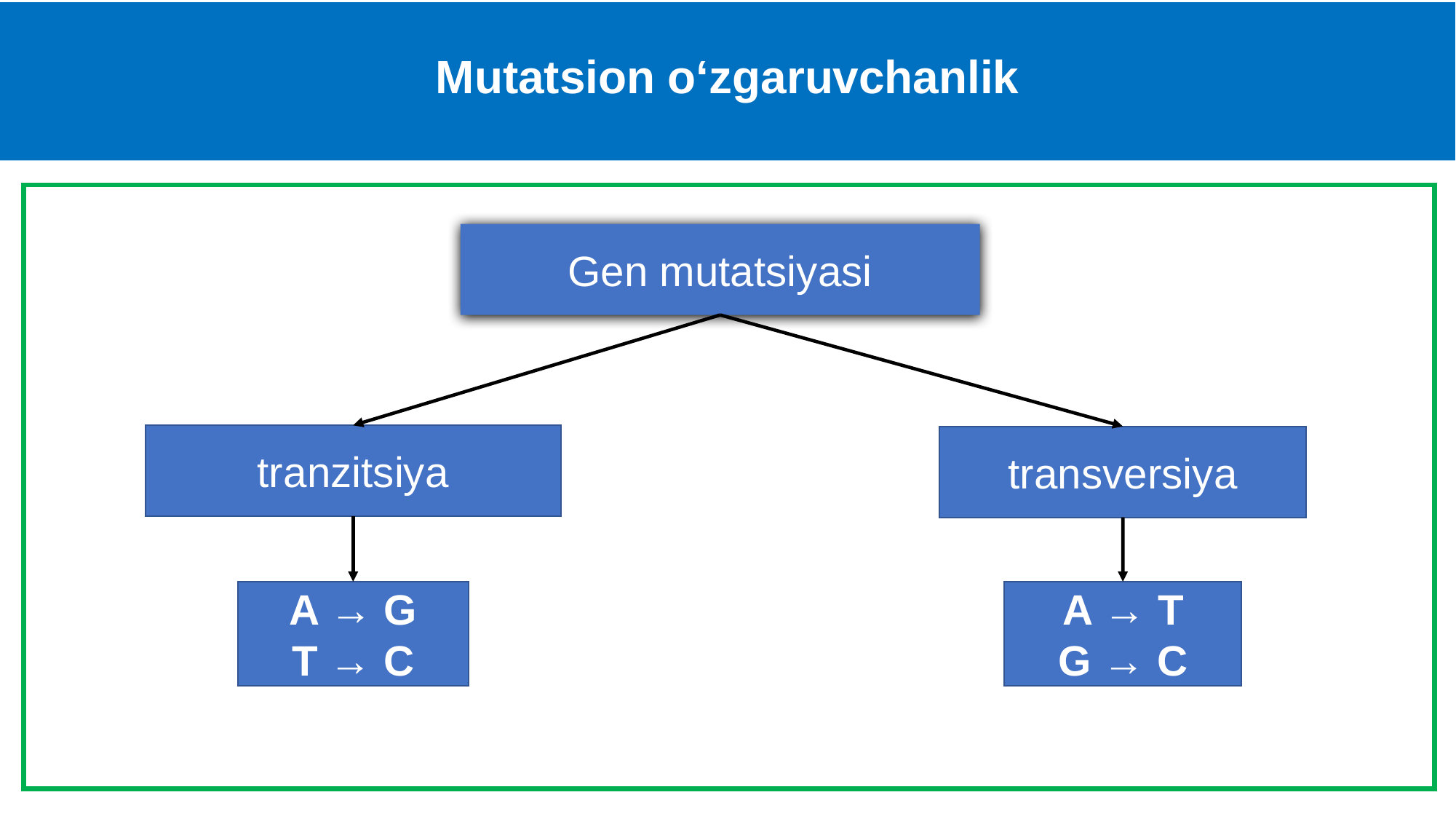

# Mutatsion o‘zgaruvchanlik

Gen mutatsiyasi
tranzitsiya
transversiya
A → G
T → C
A → T
G → C